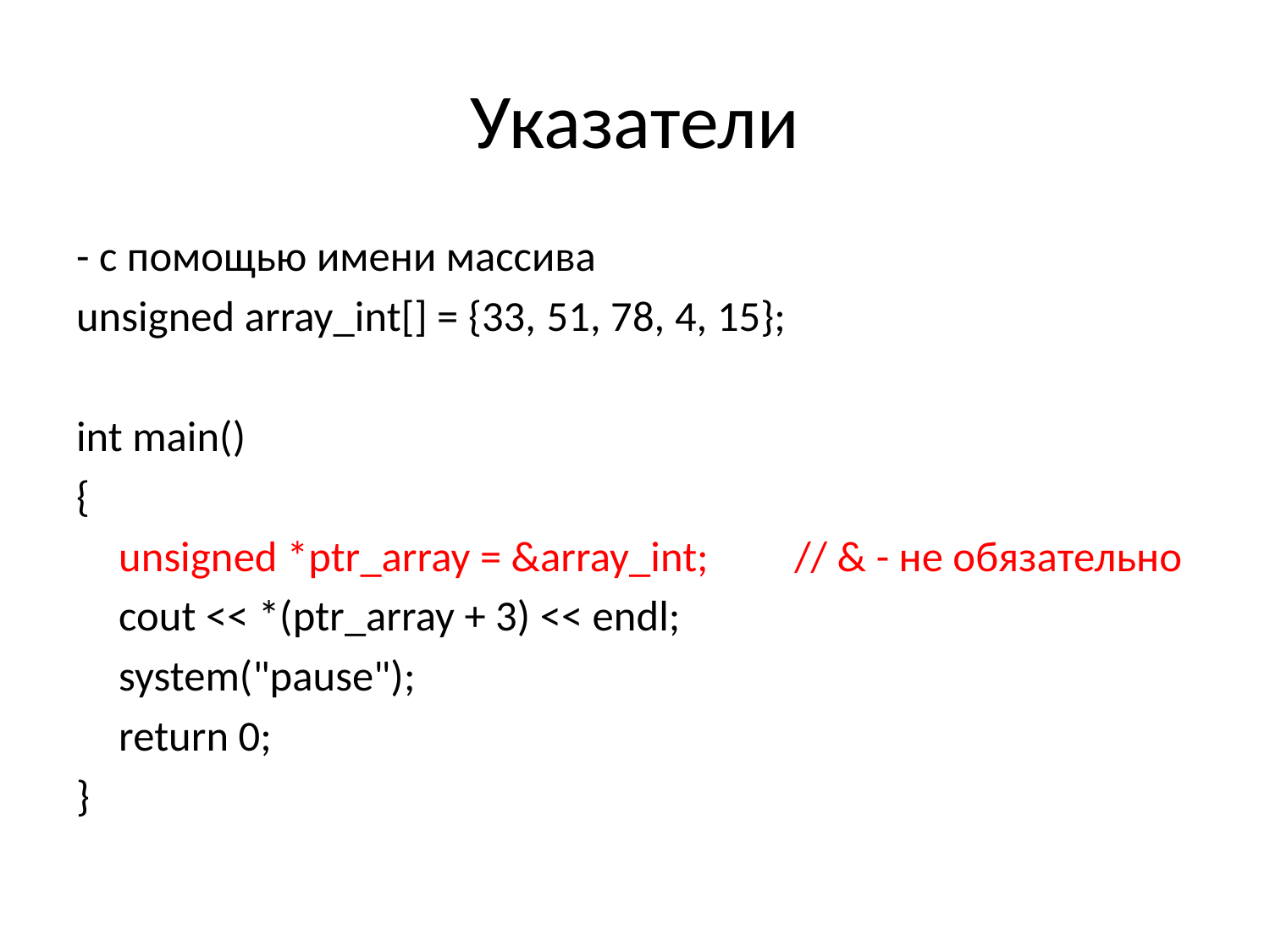

# Указатели
- с помощью имени массива
unsigned array_int[] = {33, 51, 78, 4, 15};

int main()
{
	unsigned *ptr_array = &array_int;	// & - не обязательно
	cout << *(ptr_array + 3) << endl;
	system("pause");
	return 0;
}